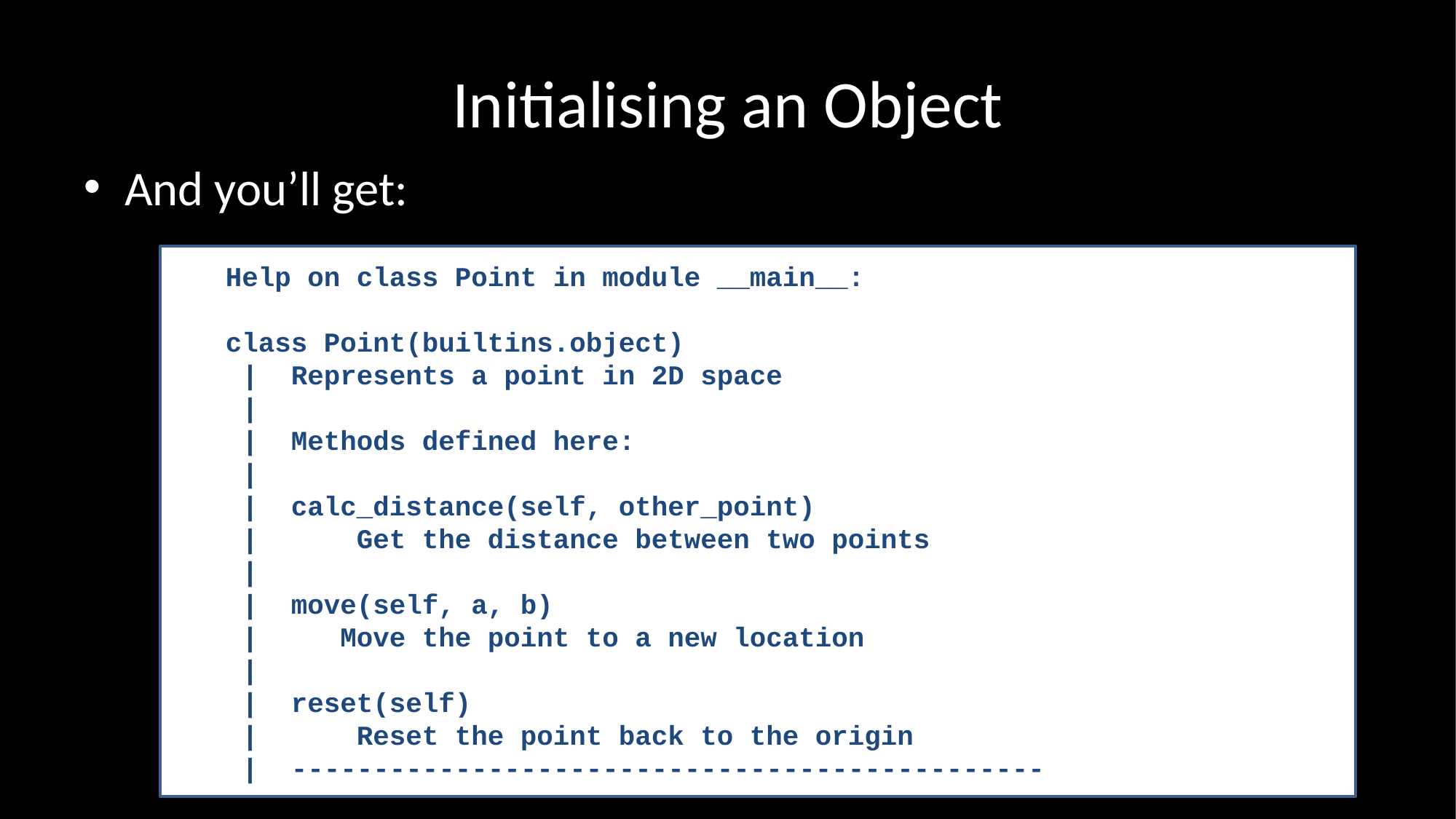

# Initialising an Object
And you’ll get:
Help on class Point in module __main__:

class Point(builtins.object)
 |  Represents a point in 2D space
 |
 |  Methods defined here:
 |
 |  calc_distance(self, other_point)
 |      Get the distance between two points
 |
 |  move(self, a, b)
 |     Move the point to a new location
 |
 |  reset(self)
 |      Reset the point back to the origin
 |  ----------------------------------------------